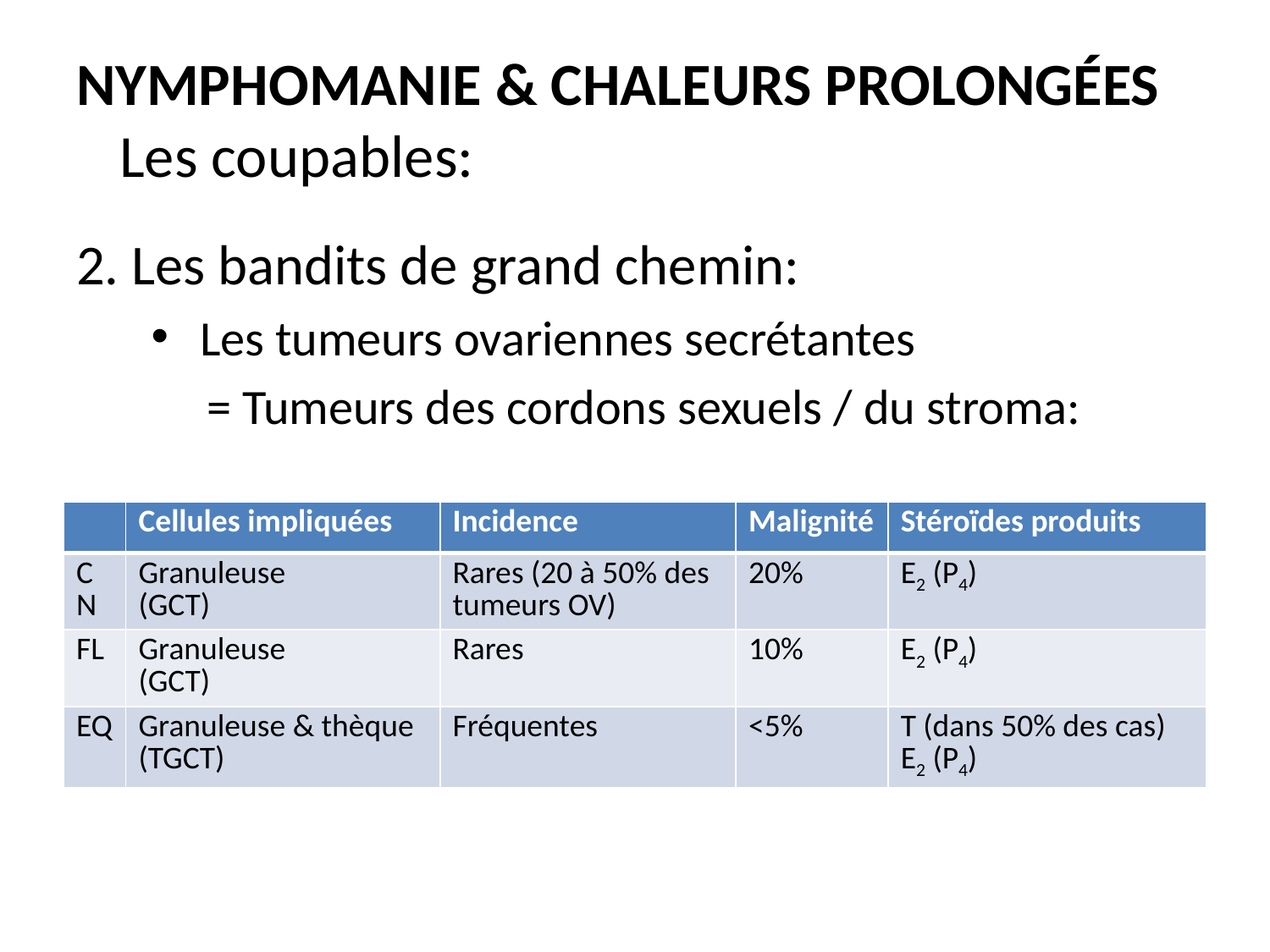

# Nymphomanie & Chaleurs prolongées Les coupables:
2. Les bandits de grand chemin:
Les tumeurs ovariennes secrétantes
= Tumeurs des cordons sexuels / du stroma:
|  | Cellules impliquées | Incidence | Malignité | Stéroïdes produits |
| --- | --- | --- | --- | --- |
| CN | Granuleuse (GCT) | Rares (20 à 50% des tumeurs OV) | 20% | E2 (P4) |
| FL | Granuleuse (GCT) | Rares | 10% | E2 (P4) |
| EQ | Granuleuse & thèque (TGCT) | Fréquentes | <5% | T (dans 50% des cas) E2 (P4) |